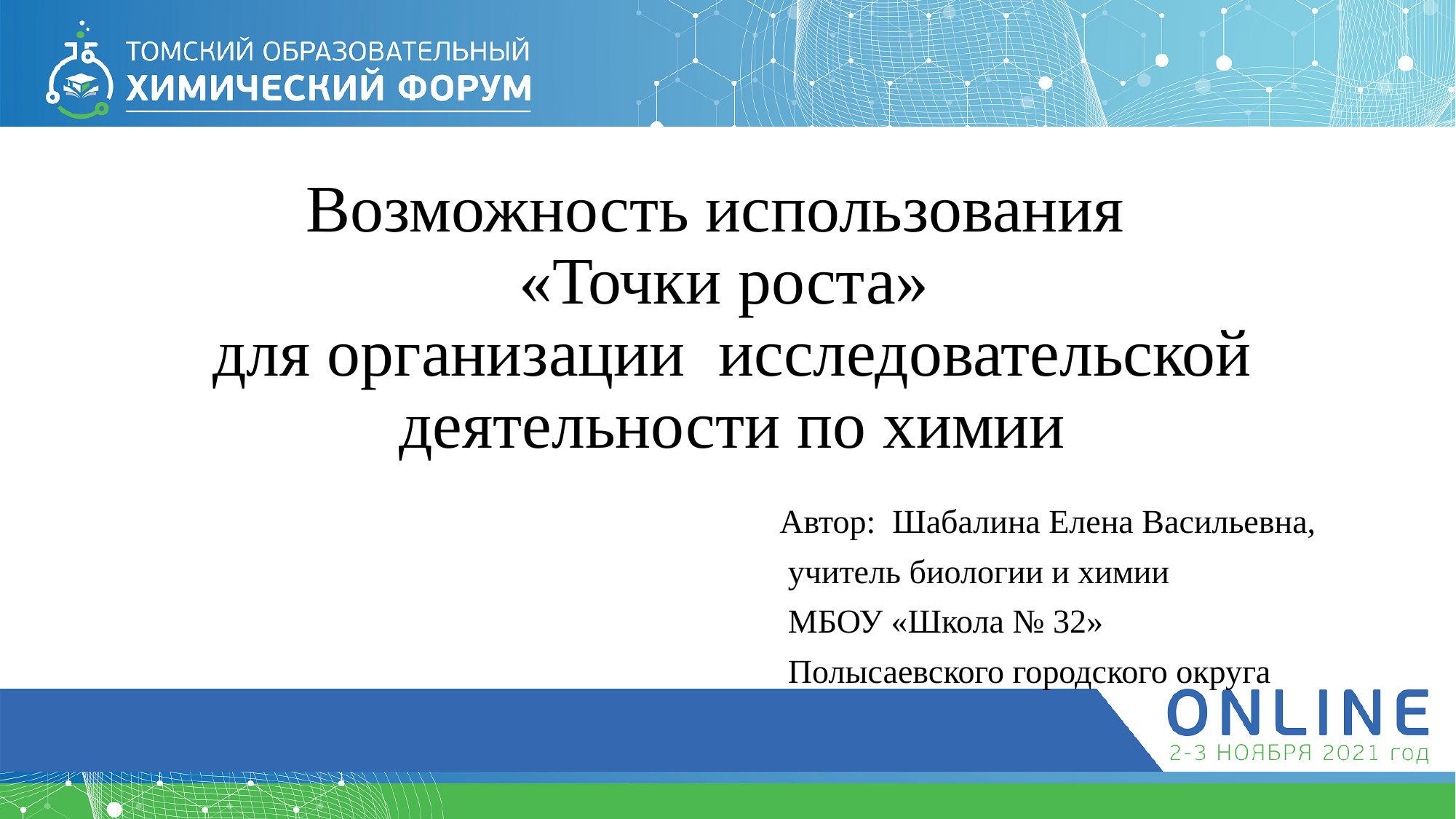

# Возможность использования «Точки роста» для организации  исследовательской деятельности по химии
Автор:  Шабалина Елена Васильевна,
 учитель биологии и химии
 МБОУ «Школа № 32»
 Полысаевского городского округа